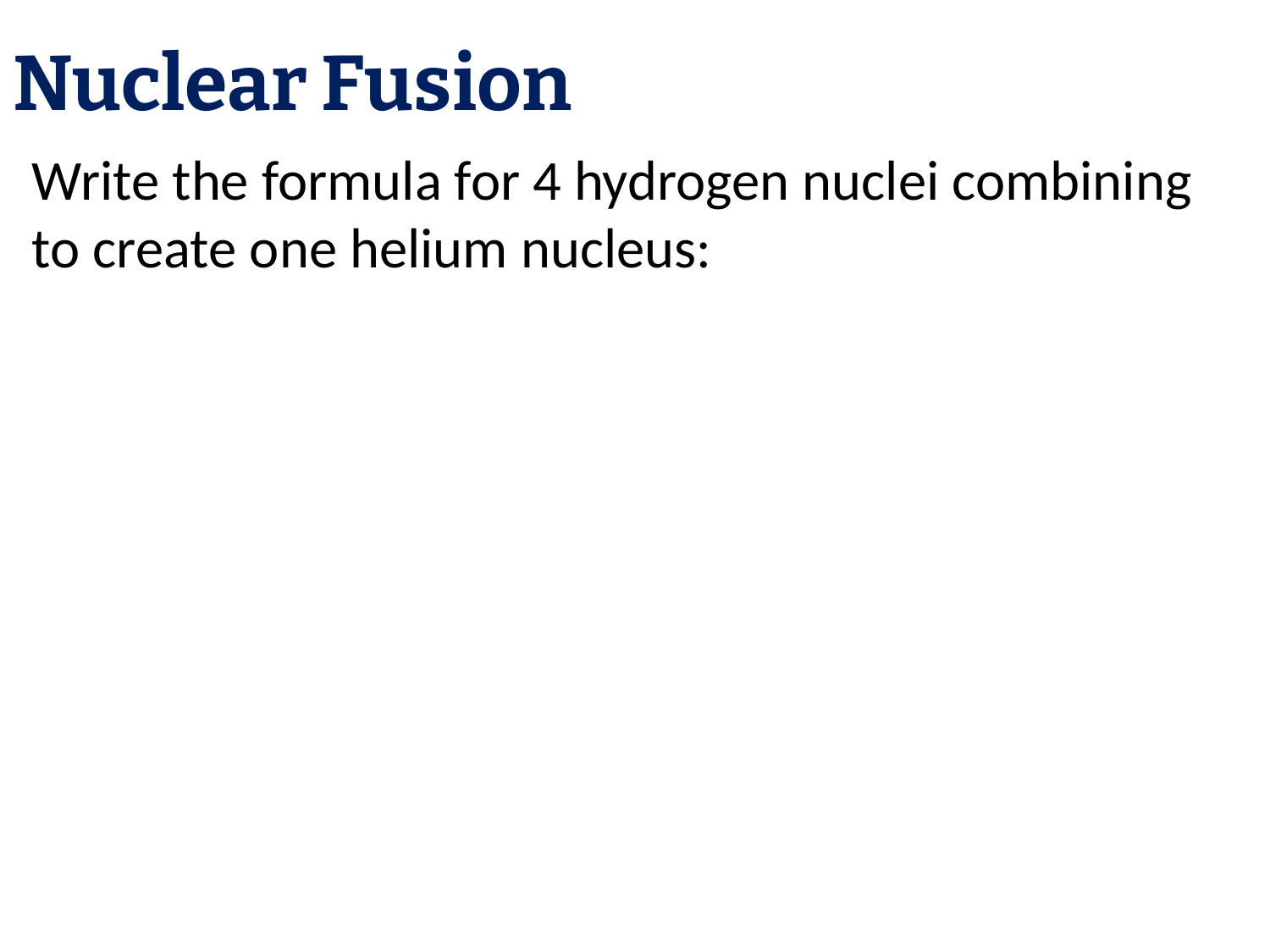

# Nuclear Fusion
Write the formula for 4 hydrogen nuclei combining to create one helium nucleus: